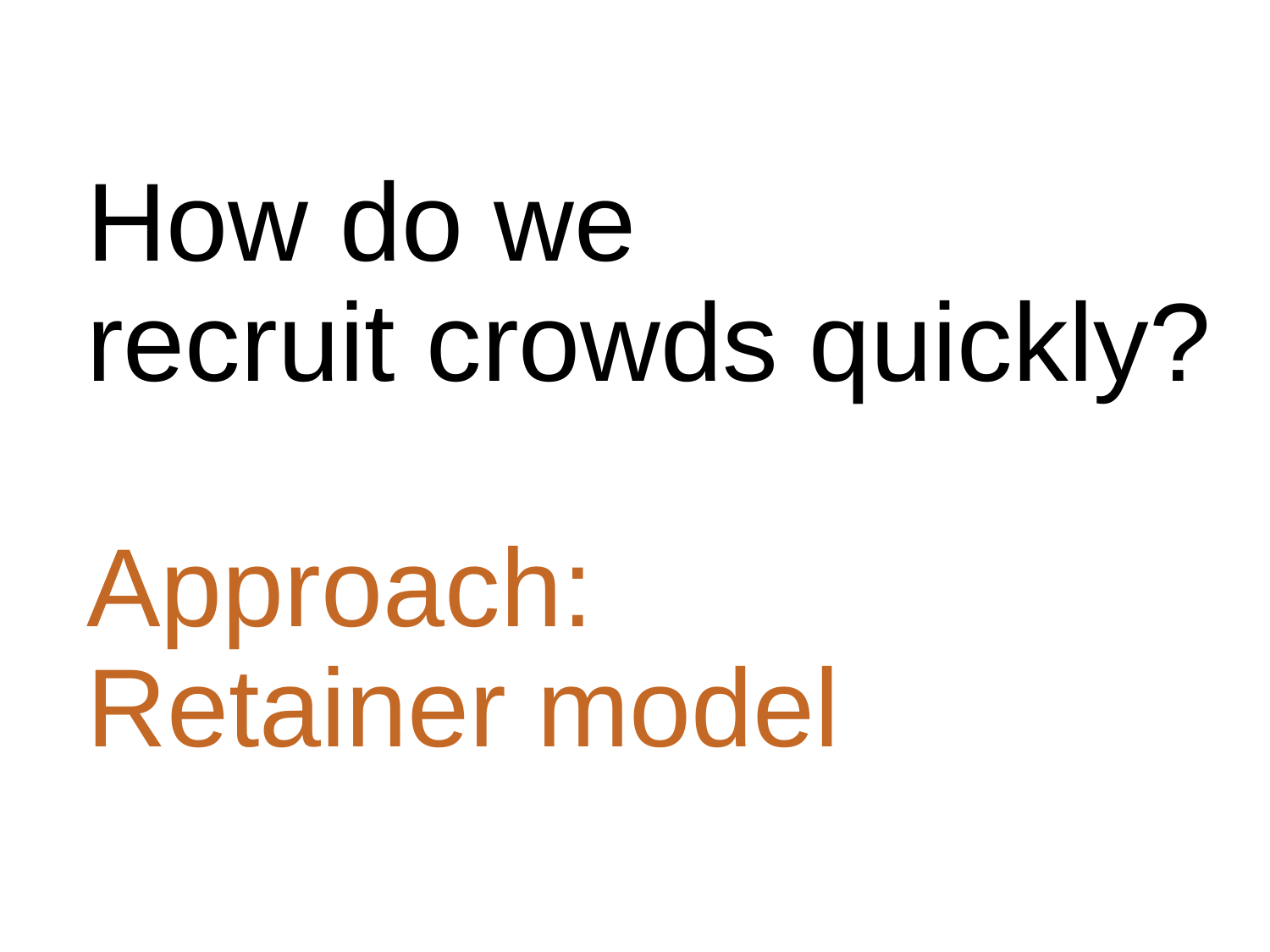

How do we
recruit crowds quickly?
Approach:
Retainer model